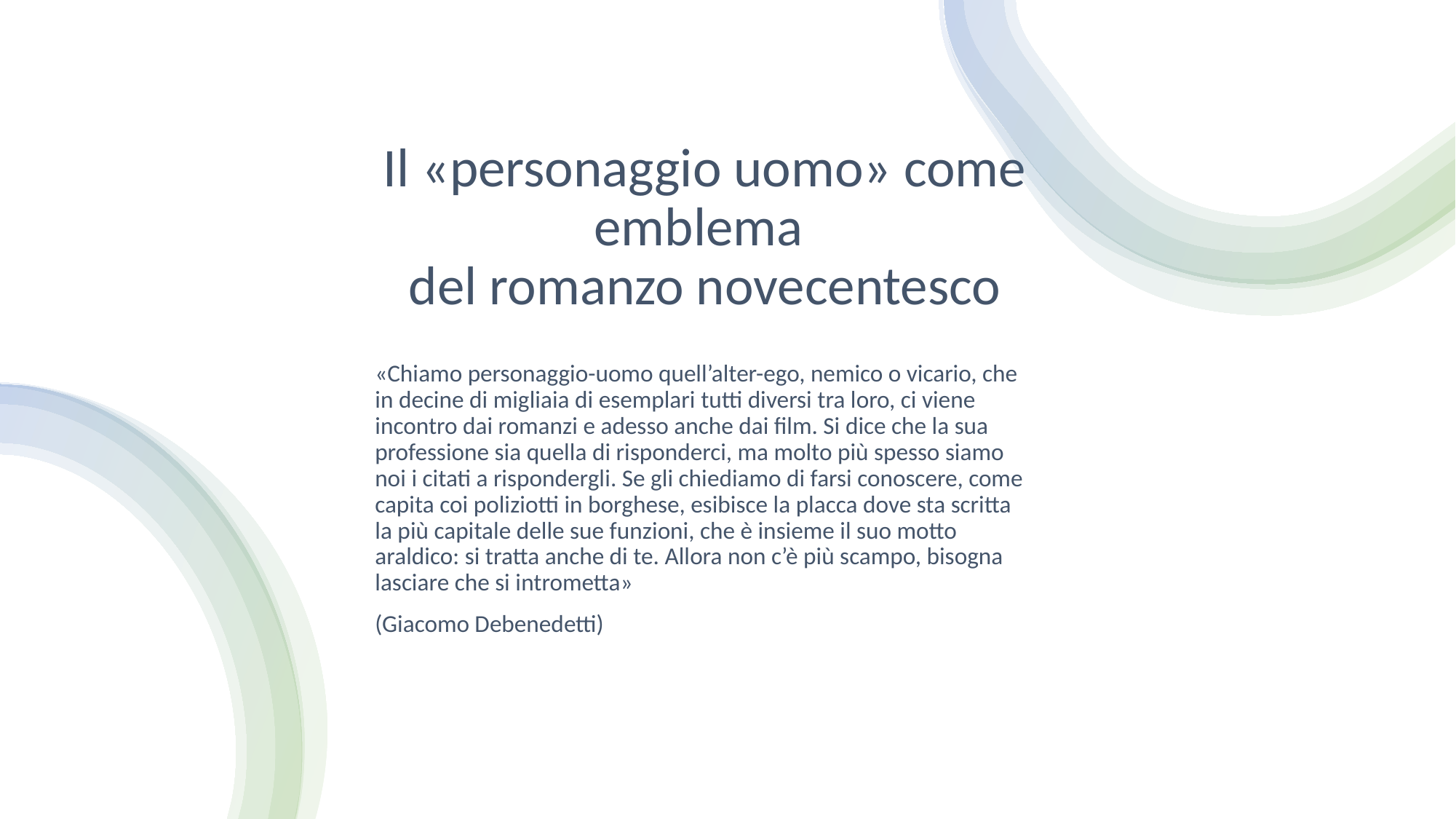

# Il «personaggio uomo» come emblema del romanzo novecentesco
«Chiamo personaggio-uomo quell’alter-ego, nemico o vicario, che in decine di migliaia di esemplari tutti diversi tra loro, ci viene incontro dai romanzi e adesso anche dai film. Si dice che la sua professione sia quella di risponderci, ma molto più spesso siamo noi i citati a rispondergli. Se gli chiediamo di farsi conoscere, come capita coi poliziotti in borghese, esibisce la placca dove sta scritta la più capitale delle sue funzioni, che è insieme il suo motto araldico: si tratta anche di te. Allora non c’è più scampo, bisogna lasciare che si intrometta»
(Giacomo Debenedetti)